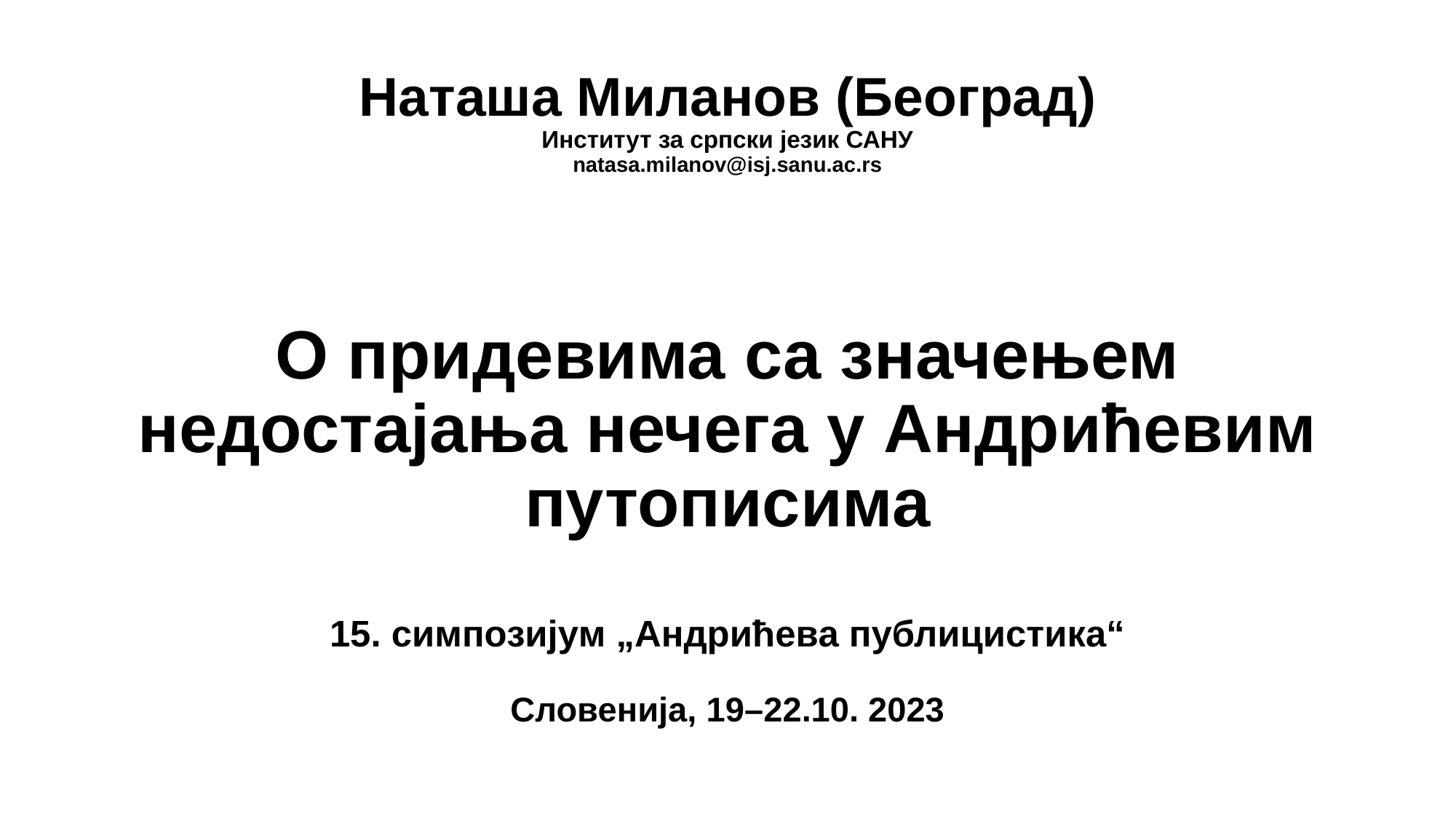

# Наташа Миланов (Београд) Институт за српски језик САНУ natasa.milanov@isj.sanu.ac.rs

О придевима са значењем недостајања нечега у Андрићевим путописима
15. симпозијум „Андрићева публицистика“
Словенија, 19–22.10. 2023